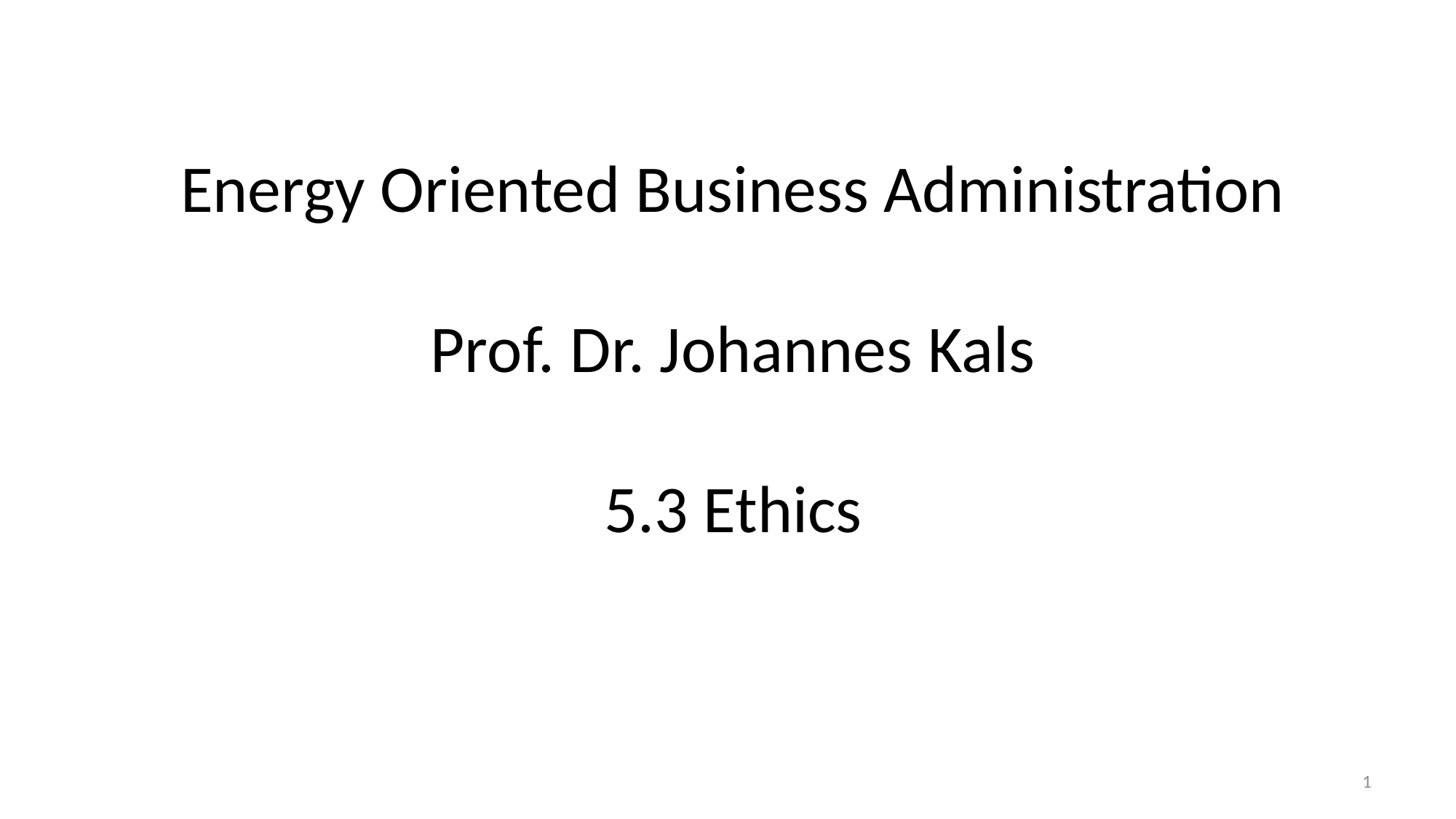

# Energy Oriented Business Administration Prof. Dr. Johannes Kals 5.3 Ethics
1